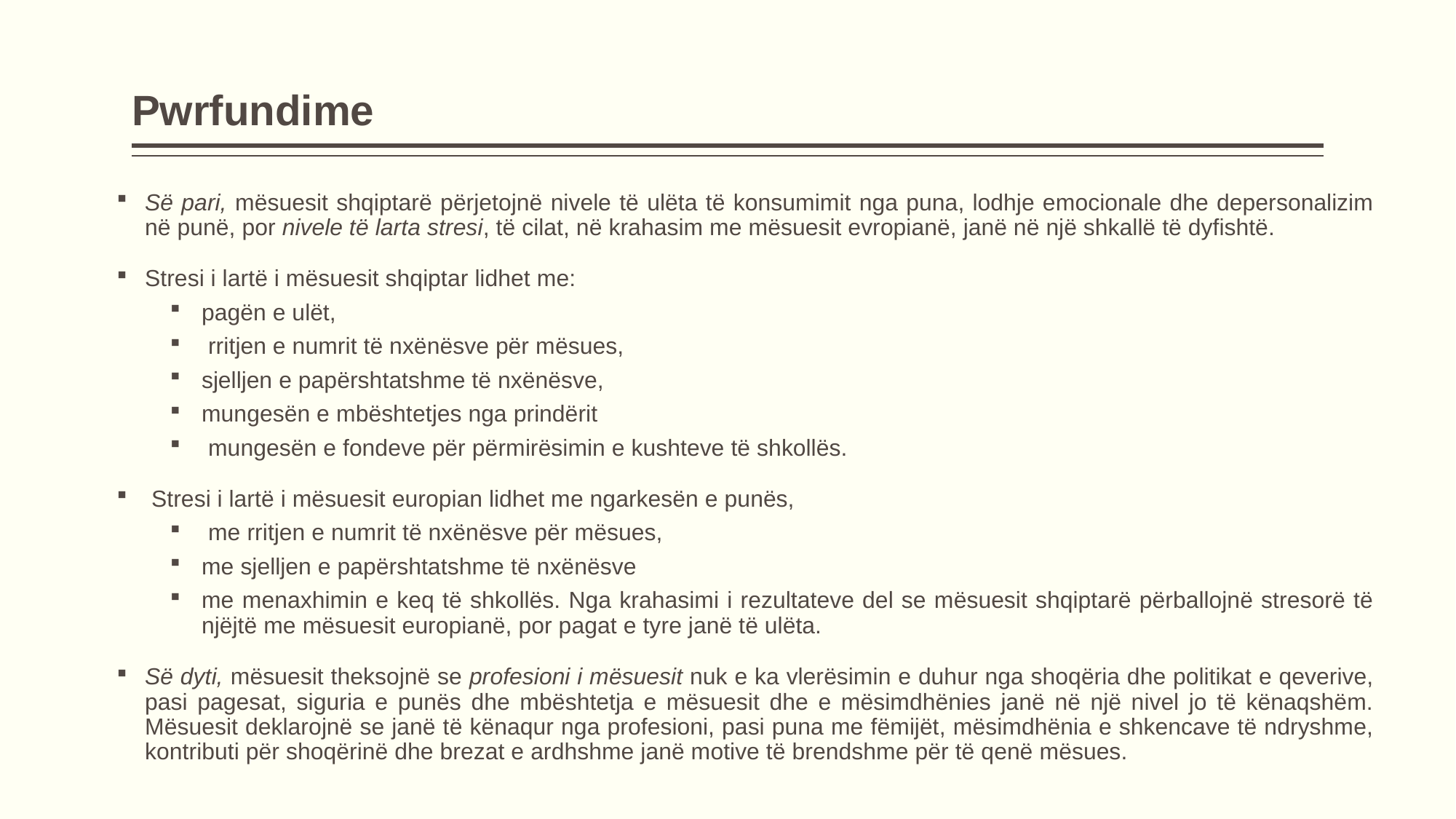

# Pwrfundime
Së pari, mësuesit shqiptarë përjetojnë nivele të ulëta të konsumimit nga puna, lodhje emocionale dhe depersonalizim në punë, por nivele të larta stresi, të cilat, në krahasim me mësuesit evropianë, janë në një shkallë të dyfishtë.
Stresi i lartë i mësuesit shqiptar lidhet me:
pagën e ulët,
 rritjen e numrit të nxënësve për mësues,
sjelljen e papërshtatshme të nxënësve,
mungesën e mbështetjes nga prindërit
 mungesën e fondeve për përmirësimin e kushteve të shkollës.
 Stresi i lartë i mësuesit europian lidhet me ngarkesën e punës,
 me rritjen e numrit të nxënësve për mësues,
me sjelljen e papërshtatshme të nxënësve
me menaxhimin e keq të shkollës. Nga krahasimi i rezultateve del se mësuesit shqiptarë përballojnë stresorë të njëjtë me mësuesit europianë, por pagat e tyre janë të ulëta.
Së dyti, mësuesit theksojnë se profesioni i mësuesit nuk e ka vlerësimin e duhur nga shoqëria dhe politikat e qeverive, pasi pagesat, siguria e punës dhe mbështetja e mësuesit dhe e mësimdhënies janë në një nivel jo të kënaqshëm. Mësuesit deklarojnë se janë të kënaqur nga profesioni, pasi puna me fëmijët, mësimdhënia e shkencave të ndryshme, kontributi për shoqërinë dhe brezat e ardhshme janë motive të brendshme për të qenë mësues.